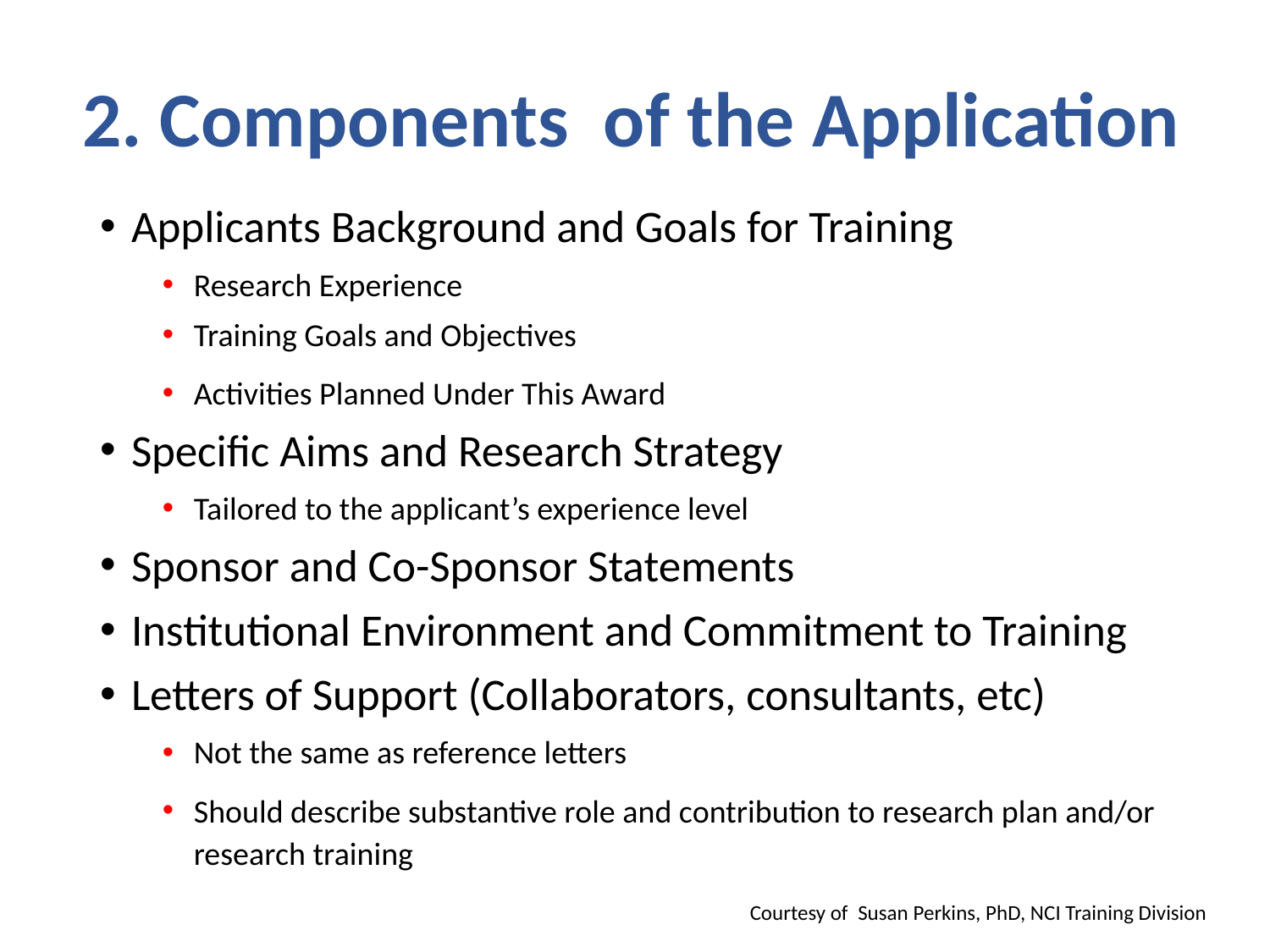

# 2. Components  of the Application
Applicants Background and Goals for Training
Research Experience
Training Goals and Objectives
Activities Planned Under This Award
Specific Aims and Research Strategy
Tailored to the applicant’s experience level
Sponsor and Co-Sponsor Statements
Institutional Environment and Commitment to Training
Letters of Support (Collaborators, consultants, etc)
Not the same as reference letters
Should describe substantive role and contribution to research plan and/or research training

Courtesy of  Susan Perkins, PhD, NCI Training Division